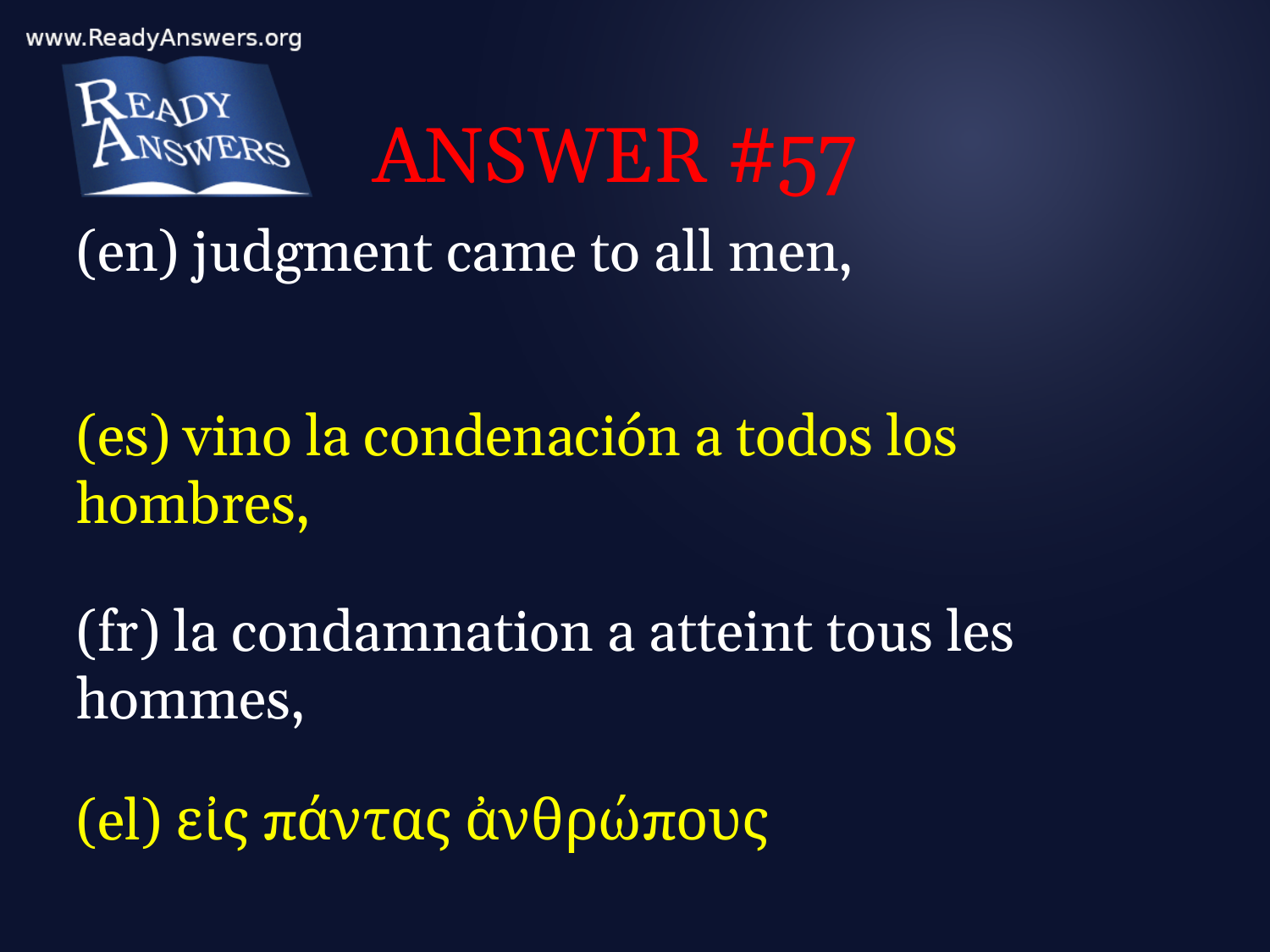

# ANSWER #57
(en) judgment came to all men,
(es) vino la condenación a todos los hombres,
(fr) la condamnation a atteint tous les hommes,
(el) εἰς πάντας ἀνθρώπους